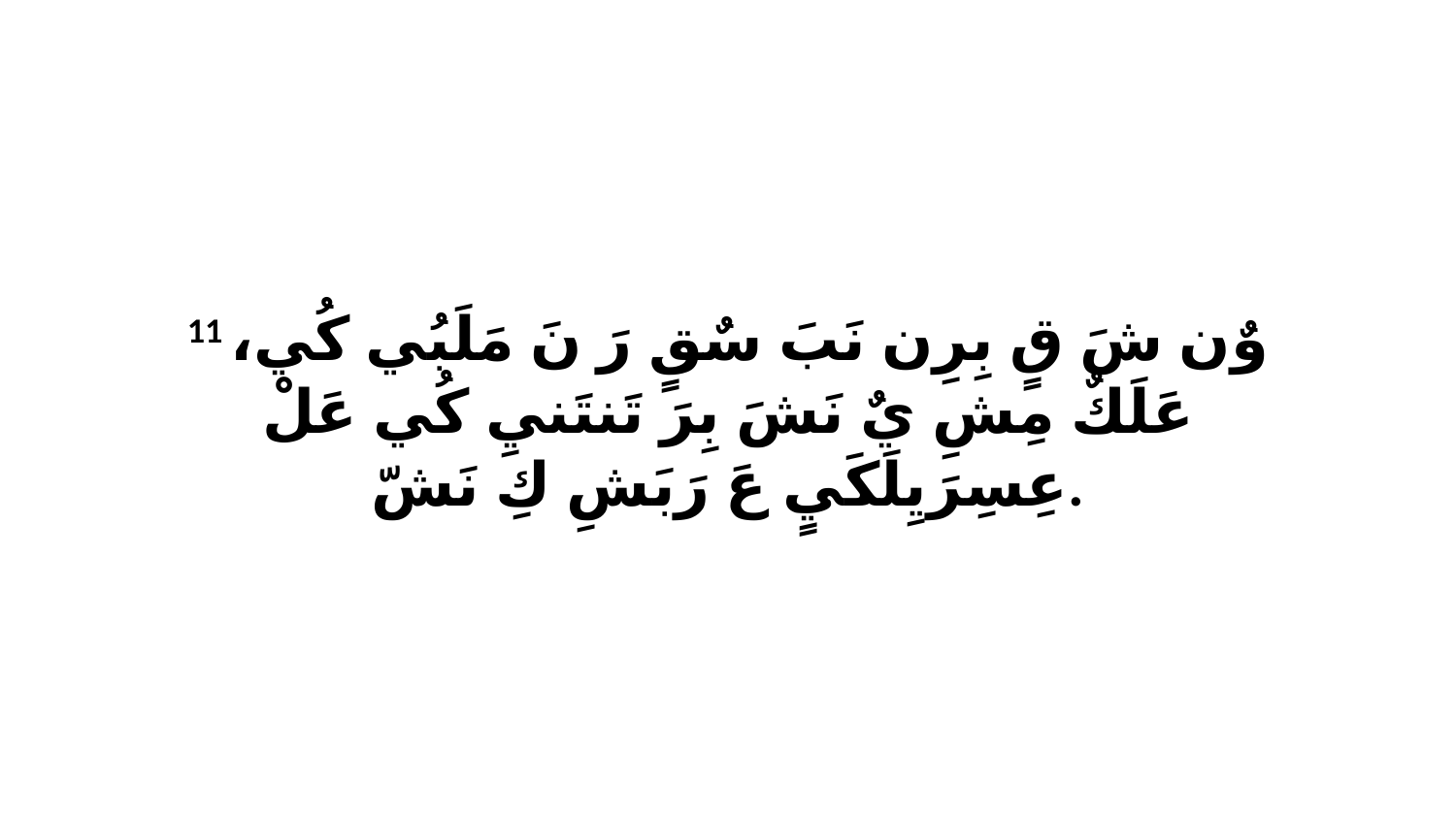

11 وٌن شَ قٍ بِرِن نَبَ سٌقٍ رَ نَ مَلَبُي كُي، عَلَكٌ مِشِ يٌ نَشَ بِرَ تَنتَنيِ كُي عَلْ عِسِرَيِلَكَيٍ عَ رَبَشِ كِ نَشّ.